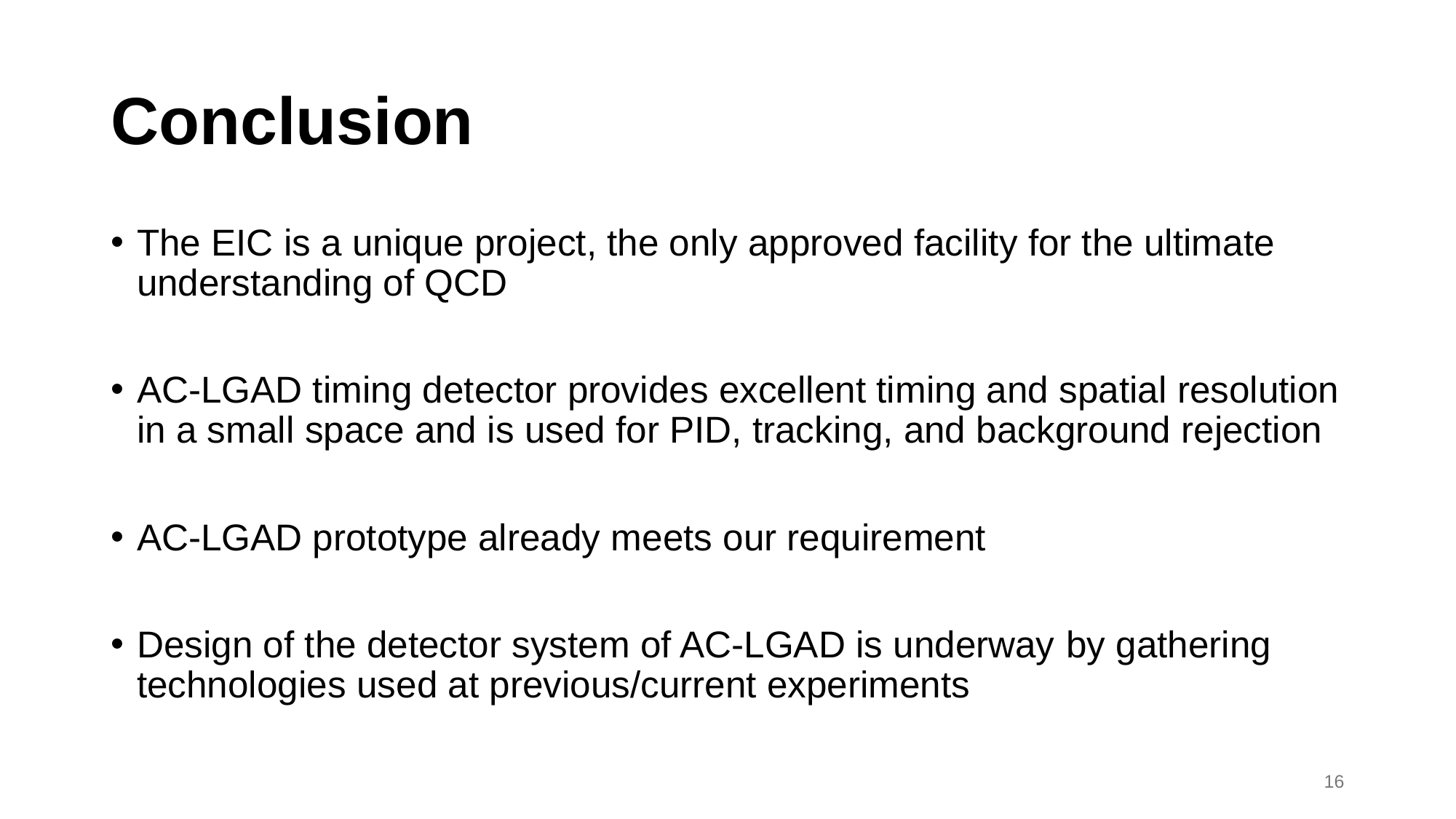

# Conclusion
The EIC is a unique project, the only approved facility for the ultimate understanding of QCD

AC-LGAD timing detector provides excellent timing and spatial resolution in a small space and is used for PID, tracking, and background rejection

AC-LGAD prototype already meets our requirement

Design of the detector system of AC-LGAD is underway by gathering technologies used at previous/current experiments
16